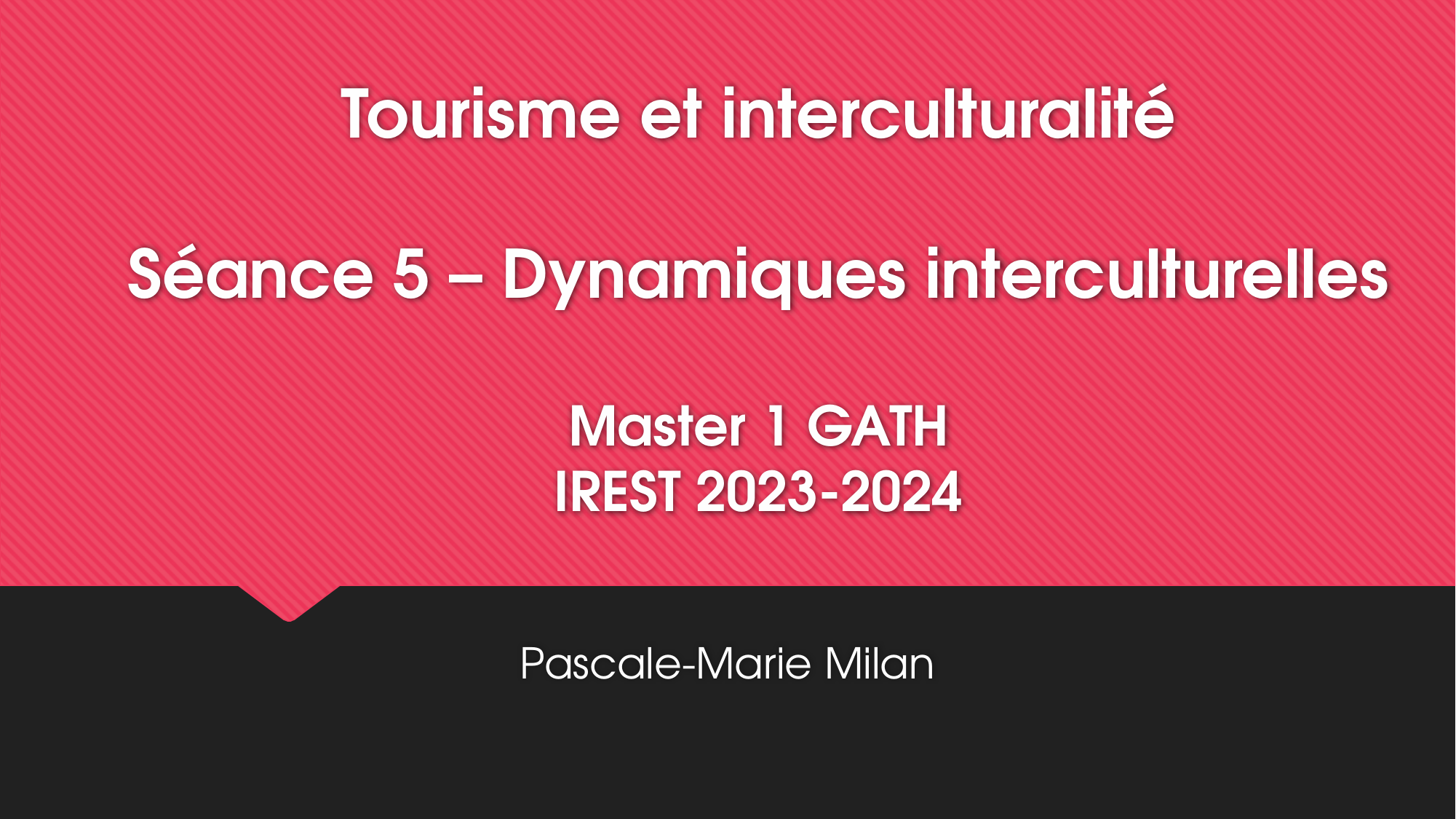

# Tourisme et interculturalité Séance 5 – Dynamiques interculturelles Master 1 GATH IREST 2023-2024
Pascale-Marie Milan